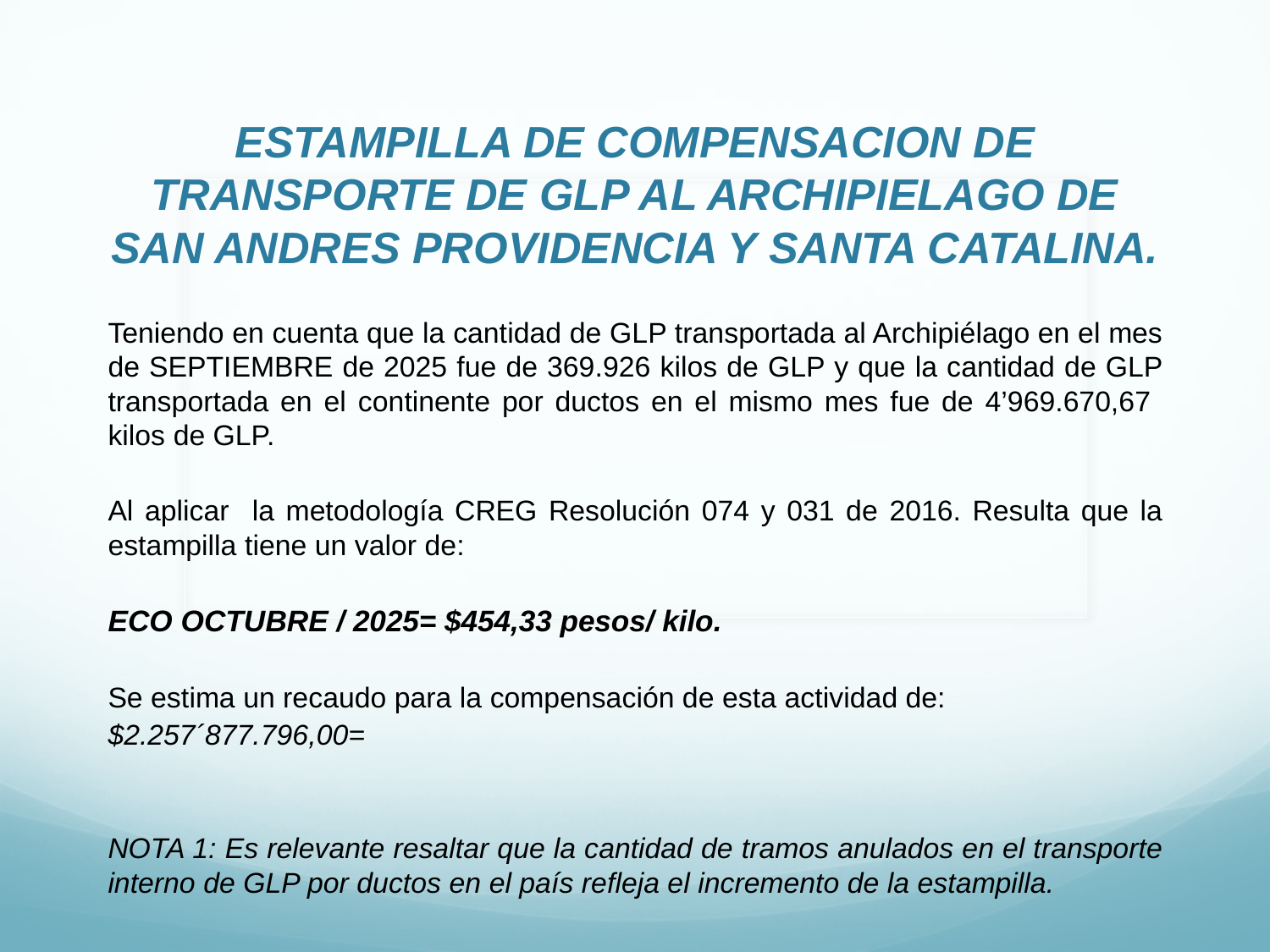

# ESTAMPILLA DE COMPENSACION DE TRANSPORTE DE GLP AL ARCHIPIELAGO DE SAN ANDRES PROVIDENCIA Y SANTA CATALINA.
Teniendo en cuenta que la cantidad de GLP transportada al Archipiélago en el mes de SEPTIEMBRE de 2025 fue de 369.926 kilos de GLP y que la cantidad de GLP transportada en el continente por ductos en el mismo mes fue de 4’969.670,67  kilos de GLP.

Al aplicar  la metodología CREG Resolución 074 y 031 de 2016. Resulta que la estampilla tiene un valor de:

ECO OCTUBRE / 2025= $454,33 pesos/ kilo.

Se estima un recaudo para la compensación de esta actividad de:
$2.257´877.796,00=

NOTA 1: Es relevante resaltar que la cantidad de tramos anulados en el transporte interno de GLP por ductos en el país refleja el incremento de la estampilla.